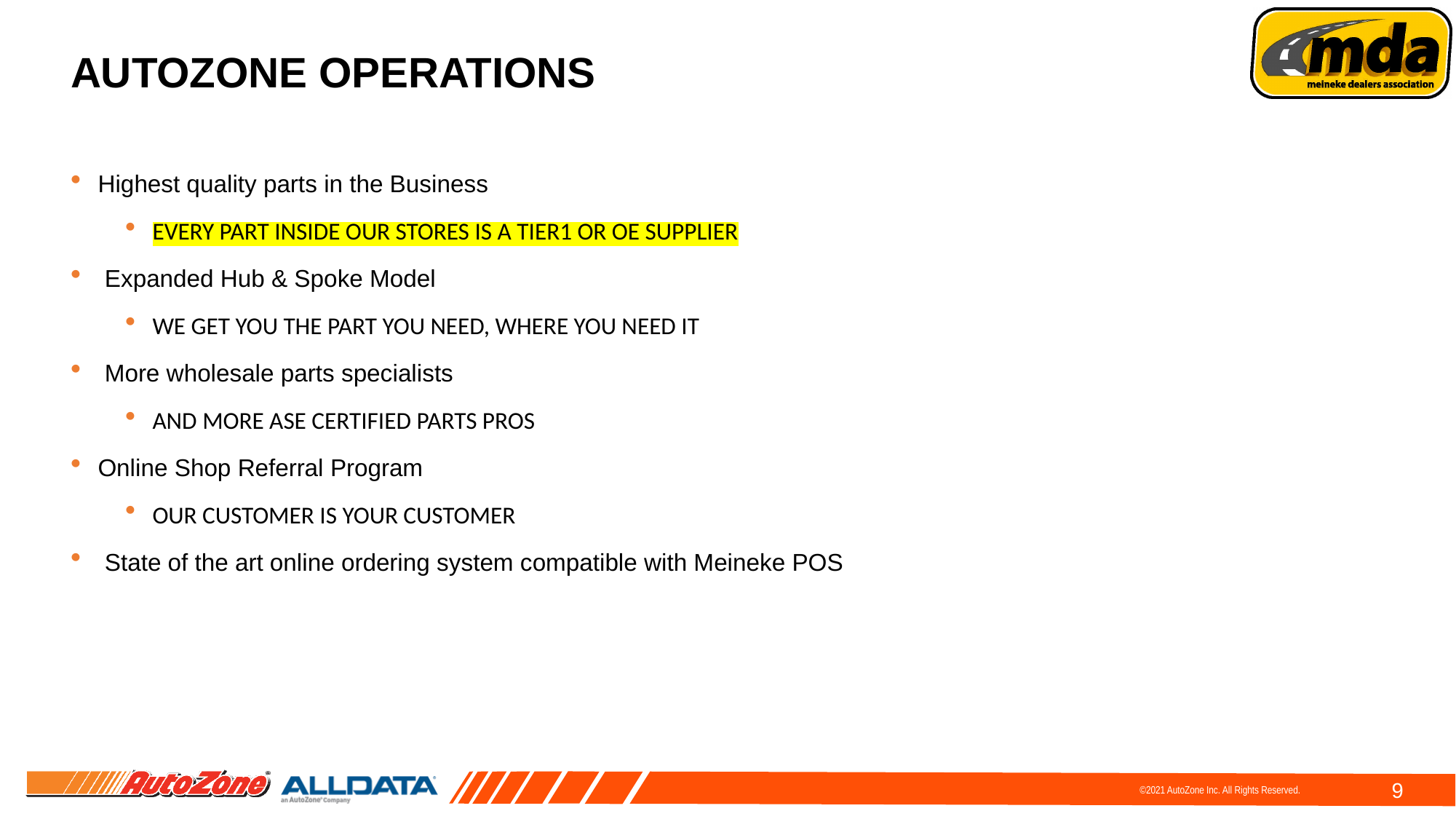

AutoZone Operations
Highest quality parts in the Business
Every part inside our stores is a Tier1 or OE supplier
 Expanded Hub & Spoke Model
We get you the part you need, where you need it
 More wholesale parts specialists
And more ASE certified parts pros
Online Shop Referral Program
Our customer is your customer
 State of the art online ordering system compatible with Meineke POS